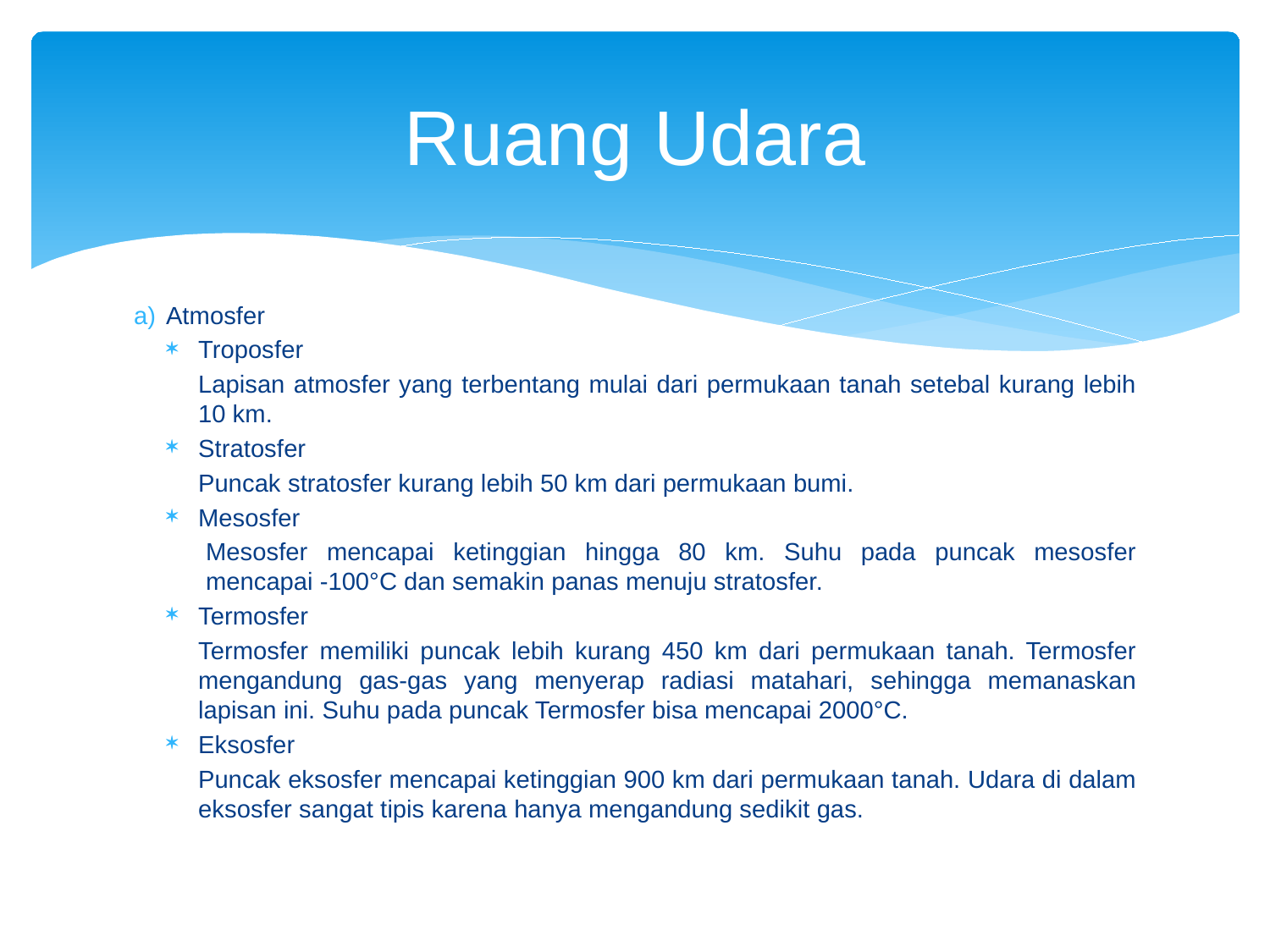

# Ruang Udara
Atmosfer
Troposfer
Lapisan atmosfer yang terbentang mulai dari permukaan tanah setebal kurang lebih 10 km.
Stratosfer
Puncak stratosfer kurang lebih 50 km dari permukaan bumi.
Mesosfer
Mesosfer mencapai ketinggian hingga 80 km. Suhu pada puncak mesosfer mencapai -100°C dan semakin panas menuju stratosfer.
Termosfer
Termosfer memiliki puncak lebih kurang 450 km dari permukaan tanah. Termosfer mengandung gas-gas yang menyerap radiasi matahari, sehingga memanaskan lapisan ini. Suhu pada puncak Termosfer bisa mencapai 2000°C.
Eksosfer
Puncak eksosfer mencapai ketinggian 900 km dari permukaan tanah. Udara di dalam eksosfer sangat tipis karena hanya mengandung sedikit gas.